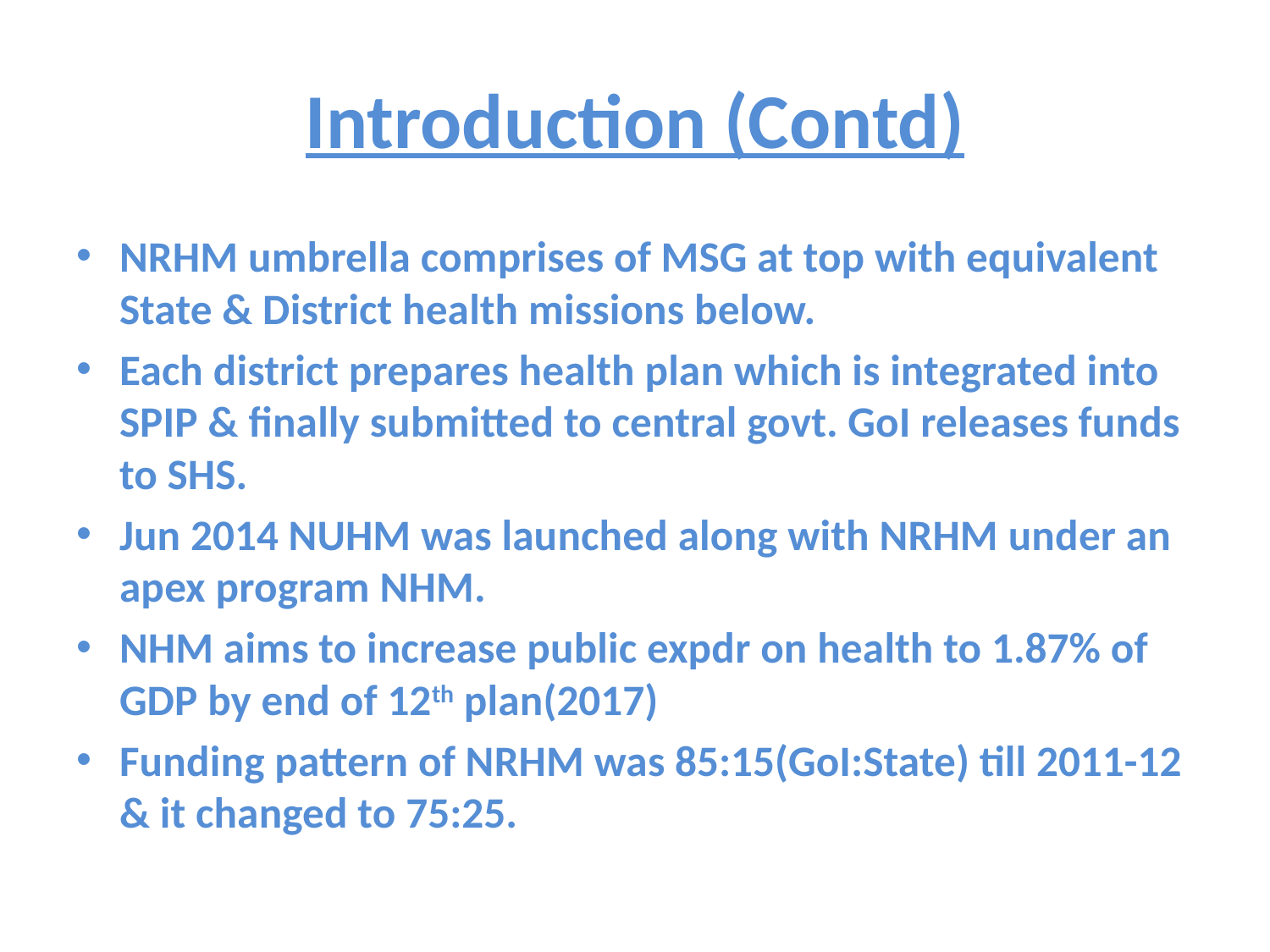

# Introduction (Contd)
NRHM umbrella comprises of MSG at top with equivalent State & District health missions below.
Each district prepares health plan which is integrated into SPIP & finally submitted to central govt. GoI releases funds to SHS.
Jun 2014 NUHM was launched along with NRHM under an apex program NHM.
NHM aims to increase public expdr on health to 1.87% of GDP by end of 12th plan(2017)
Funding pattern of NRHM was 85:15(GoI:State) till 2011-12 & it changed to 75:25.